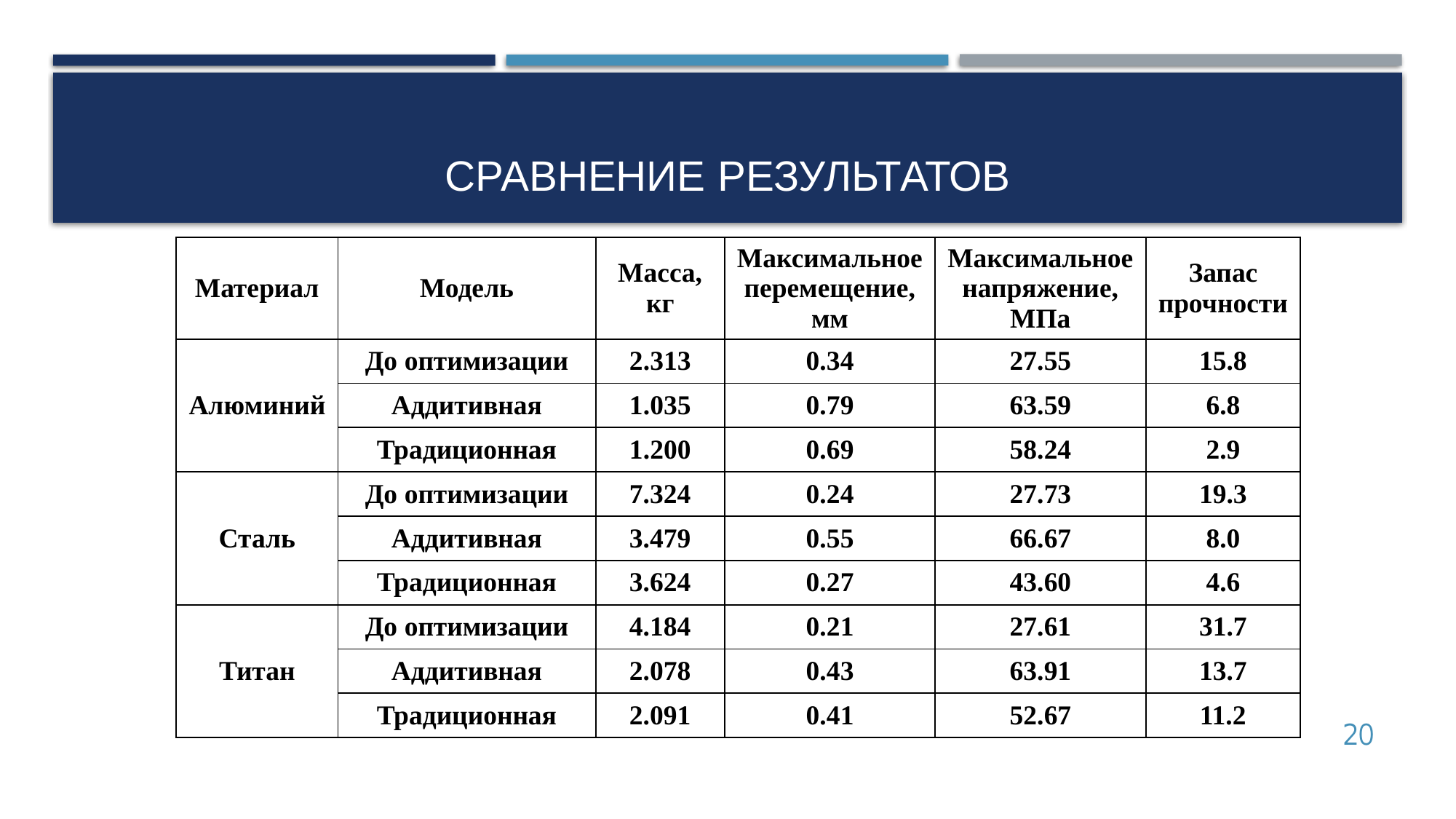

# Сравнение результатов
| Материал | Модель | Масса, кг | Максимальное перемещение, мм | Максимальное напряжение, МПа | Запас прочности |
| --- | --- | --- | --- | --- | --- |
| Алюминий | До оптимизации | 2.313 | 0.34 | 27.55 | 15.8 |
|  | Аддитивная | 1.035 | 0.79 | 63.59 | 6.8 |
|  | Традиционная | 1.200 | 0.69 | 58.24 | 2.9 |
| Сталь | До оптимизации | 7.324 | 0.24 | 27.73 | 19.3 |
|  | Аддитивная | 3.479 | 0.55 | 66.67 | 8.0 |
|  | Традиционная | 3.624 | 0.27 | 43.60 | 4.6 |
| Титан | До оптимизации | 4.184 | 0.21 | 27.61 | 31.7 |
|  | Аддитивная | 2.078 | 0.43 | 63.91 | 13.7 |
|  | Традиционная | 2.091 | 0.41 | 52.67 | 11.2 |
20